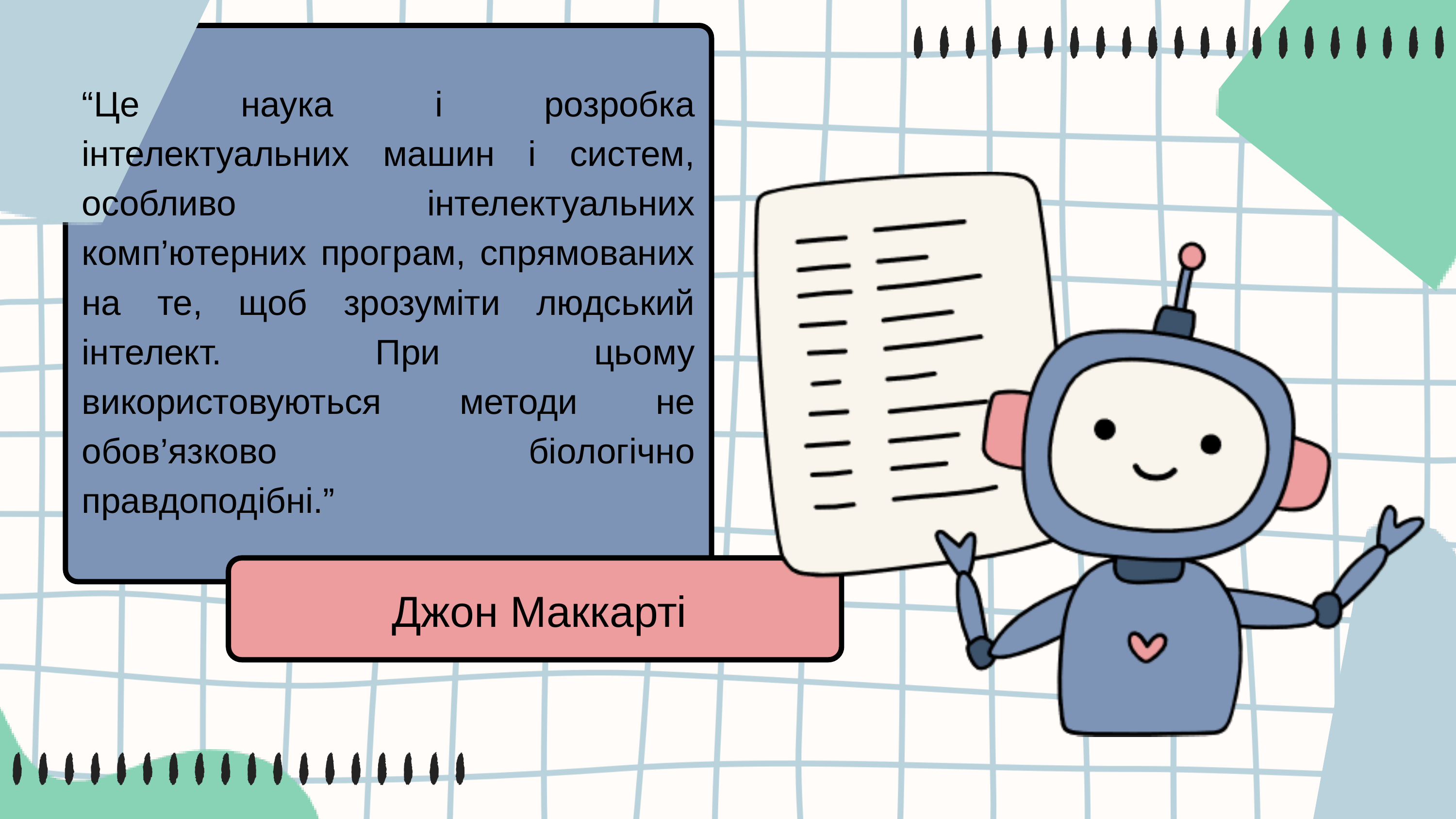

“Це наука і розробка інтелектуальних машин і систем, особливо інтелектуальних комп’ютерних програм, спрямованих на те, щоб зрозуміти людський інтелект. При цьому використовуються методи не обов’язково біологічно правдоподібні.”

Джон Маккарті

Джон Маккарті